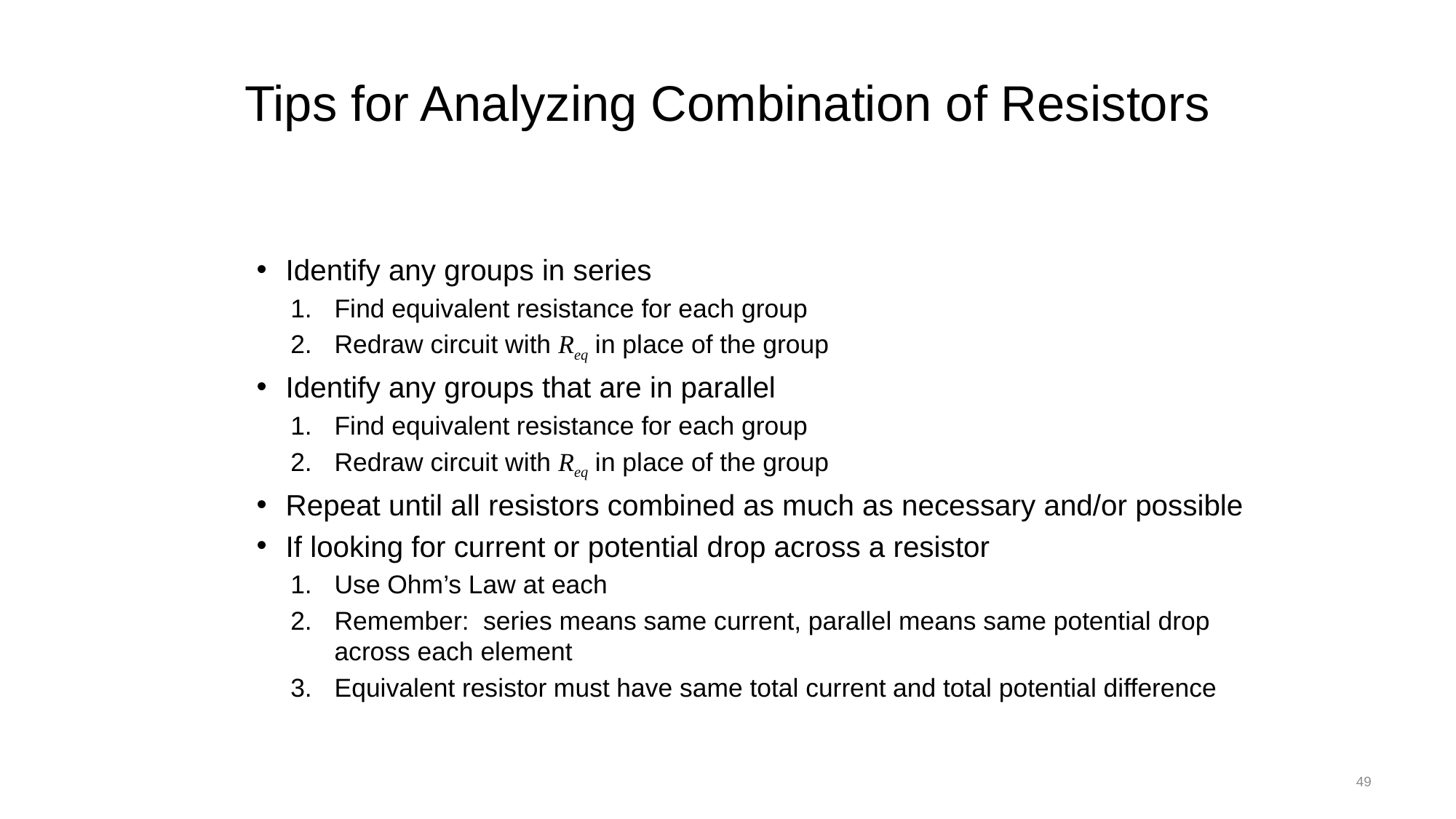

# Tips for Analyzing Combination of Resistors
Identify any groups in series
Find equivalent resistance for each group
Redraw circuit with Req in place of the group
Identify any groups that are in parallel
Find equivalent resistance for each group
Redraw circuit with Req in place of the group
Repeat until all resistors combined as much as necessary and/or possible
If looking for current or potential drop across a resistor
Use Ohm’s Law at each
Remember:  series means same current, parallel means same potential drop across each element
Equivalent resistor must have same total current and total potential difference
49